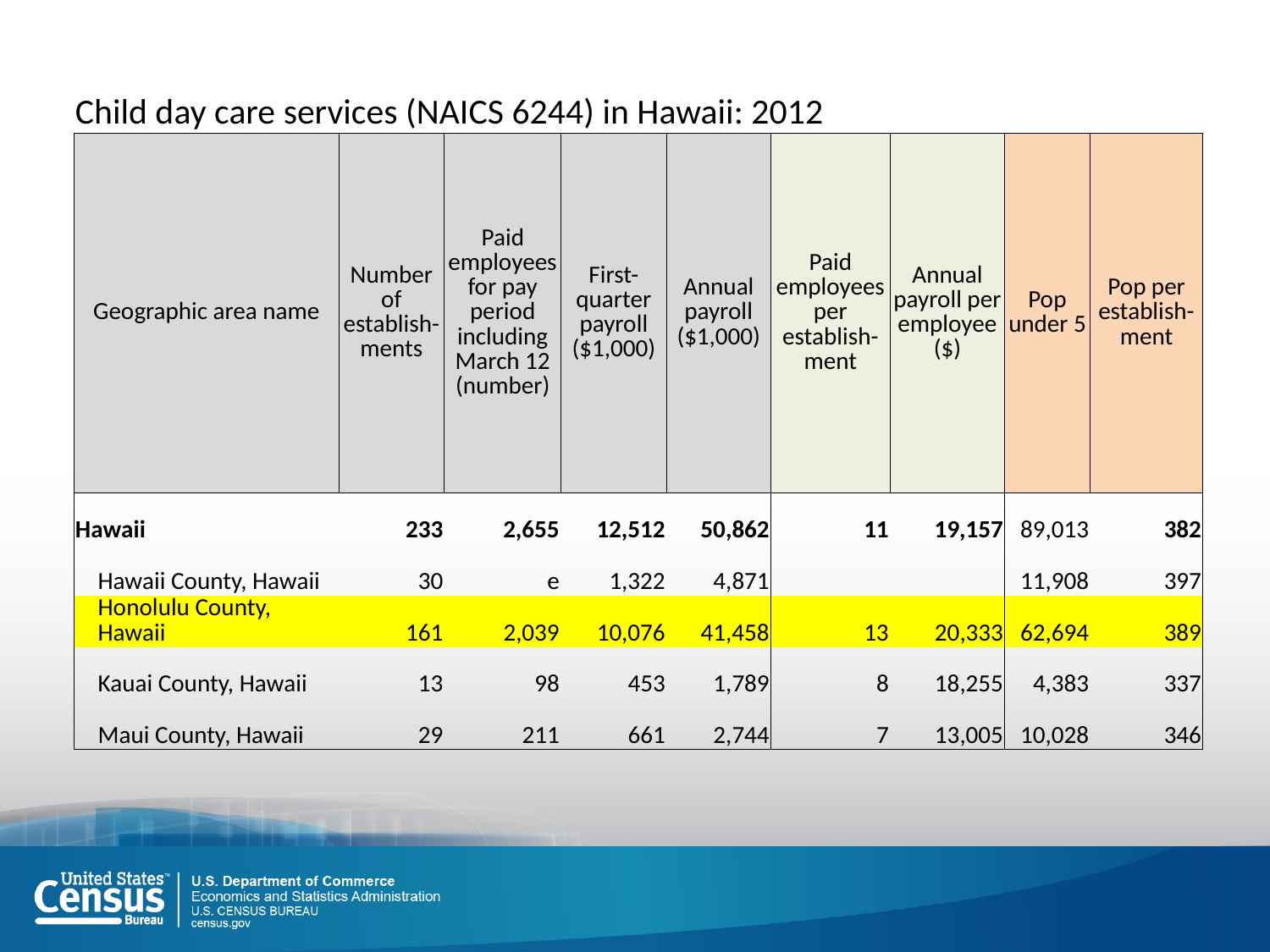

| Child day care services (NAICS 6244) in Hawaii: 2012 |  |  |  |  |  |  |  |  |
| --- | --- | --- | --- | --- | --- | --- | --- | --- |
| Geographic area name | Number of establish-ments | Paid employees for pay period including March 12 (number) | First-quarter payroll ($1,000) | Annual payroll ($1,000) | Paid employees per establish-ment | Annual payroll per employee ($) | Pop under 5 | Pop per establish-ment |
| Hawaii | 233 | 2,655 | 12,512 | 50,862 | 11 | 19,157 | 89,013 | 382 |
| Hawaii County, Hawaii | 30 | e | 1,322 | 4,871 |  |  | 11,908 | 397 |
| Honolulu County, Hawaii | 161 | 2,039 | 10,076 | 41,458 | 13 | 20,333 | 62,694 | 389 |
| Kauai County, Hawaii | 13 | 98 | 453 | 1,789 | 8 | 18,255 | 4,383 | 337 |
| Maui County, Hawaii | 29 | 211 | 661 | 2,744 | 7 | 13,005 | 10,028 | 346 |